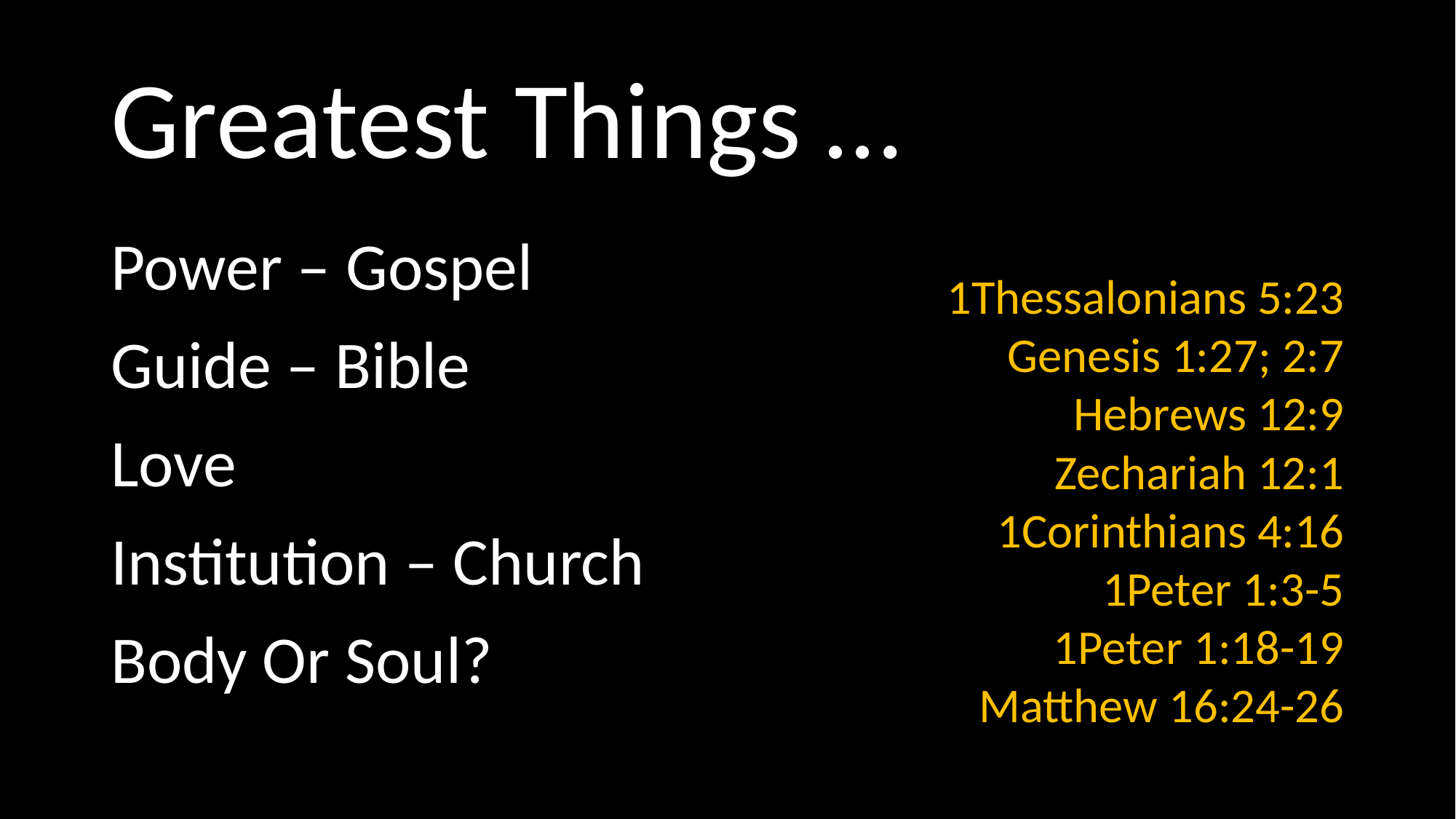

# Greatest Things …
Power – Gospel
Guide – Bible
Love
Institution – Church
Body Or Soul?
1Thessalonians 5:23
Genesis 1:27; 2:7
Hebrews 12:9
Zechariah 12:1
1Corinthians 4:16
1Peter 1:3-5
1Peter 1:18-19
Matthew 16:24-26